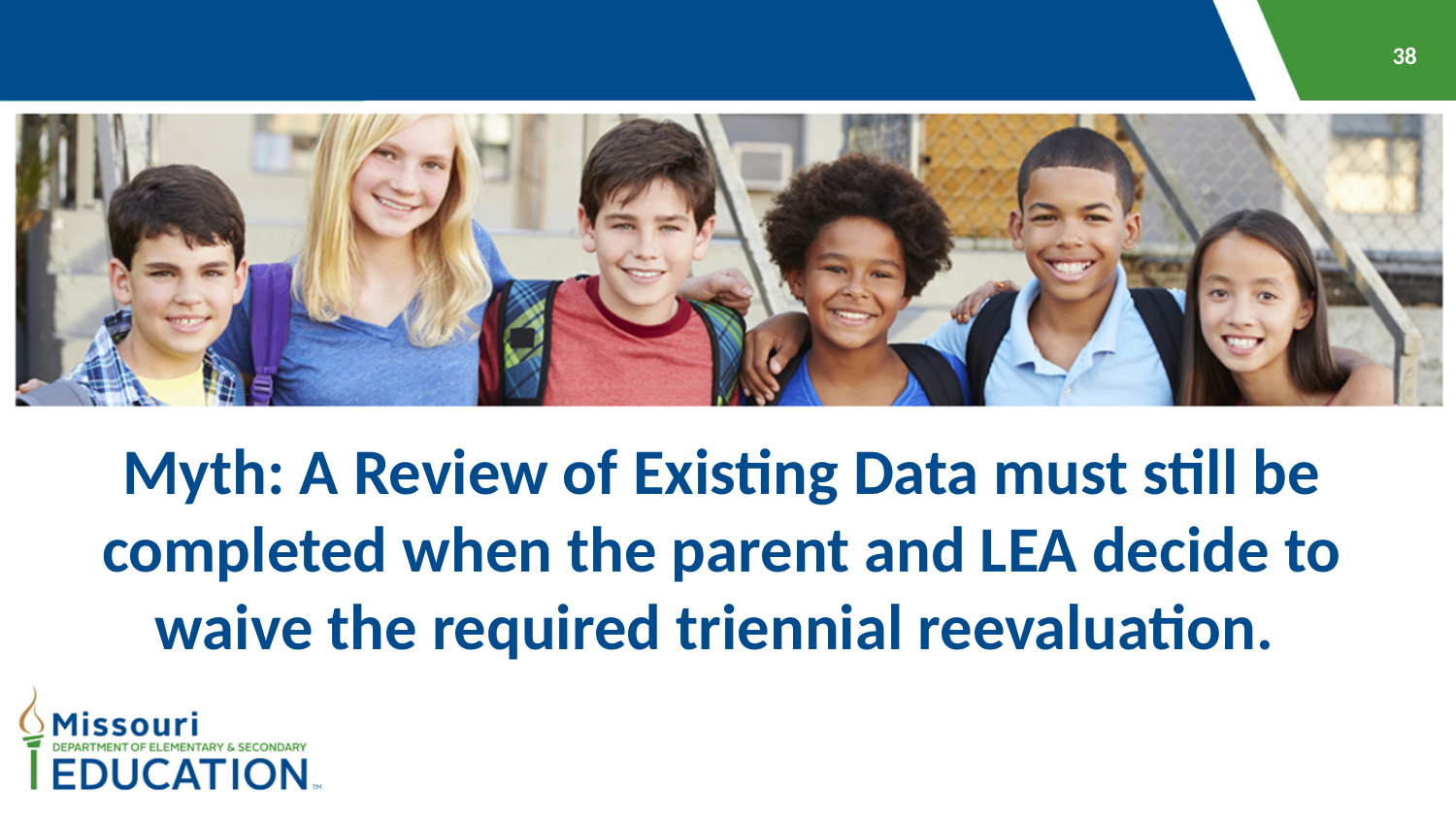

Myth: A Review of Existing Data must still be completed when the parent and LEA decide to waive the required triennial reevaluation.